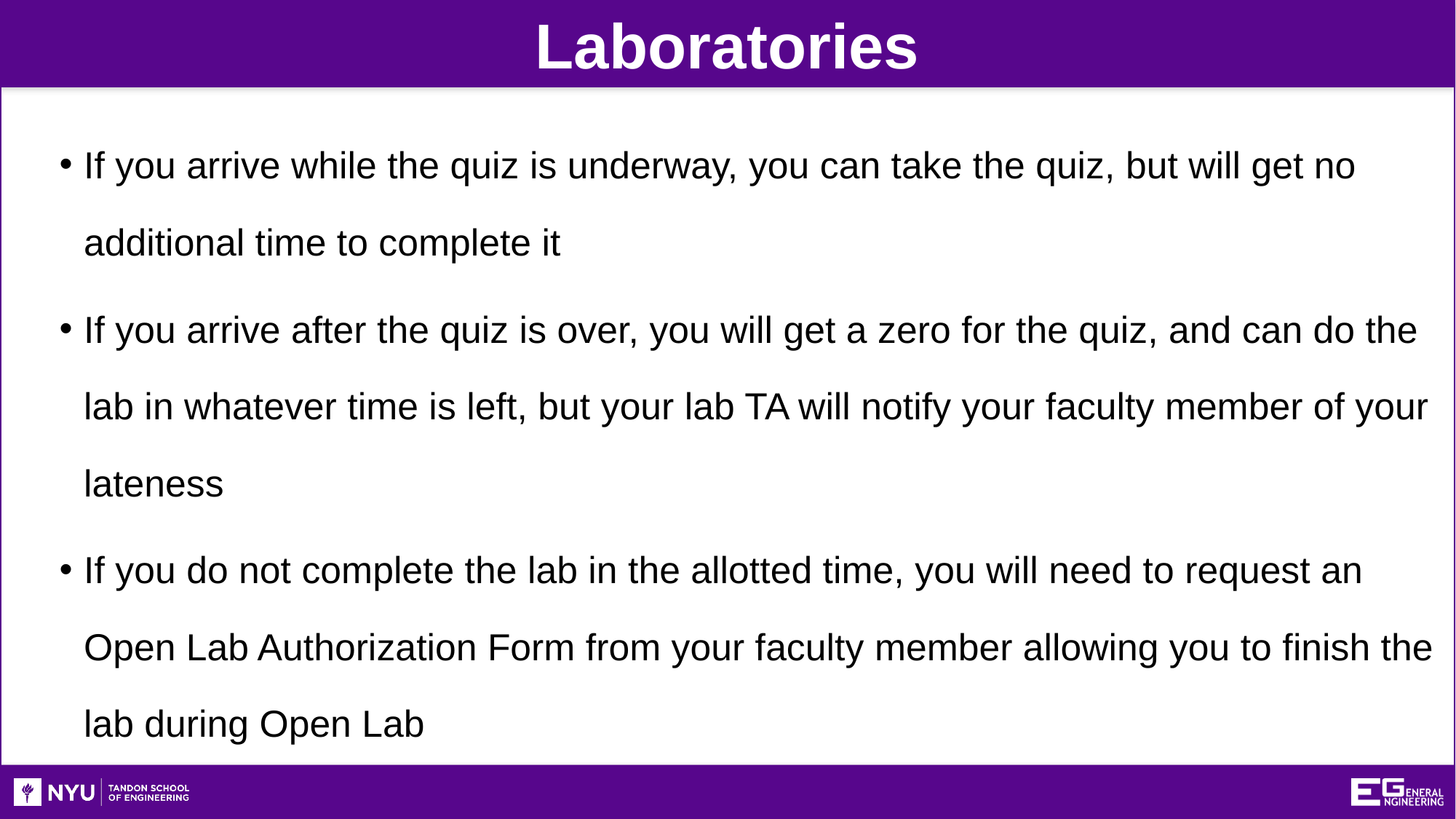

Laboratories
If you arrive while the quiz is underway, you can take the quiz, but will get no additional time to complete it
If you arrive after the quiz is over, you will get a zero for the quiz, and can do the lab in whatever time is left, but your lab TA will notify your faculty member of your lateness
If you do not complete the lab in the allotted time, you will need to request an Open Lab Authorization Form from your faculty member allowing you to finish the lab during Open Lab